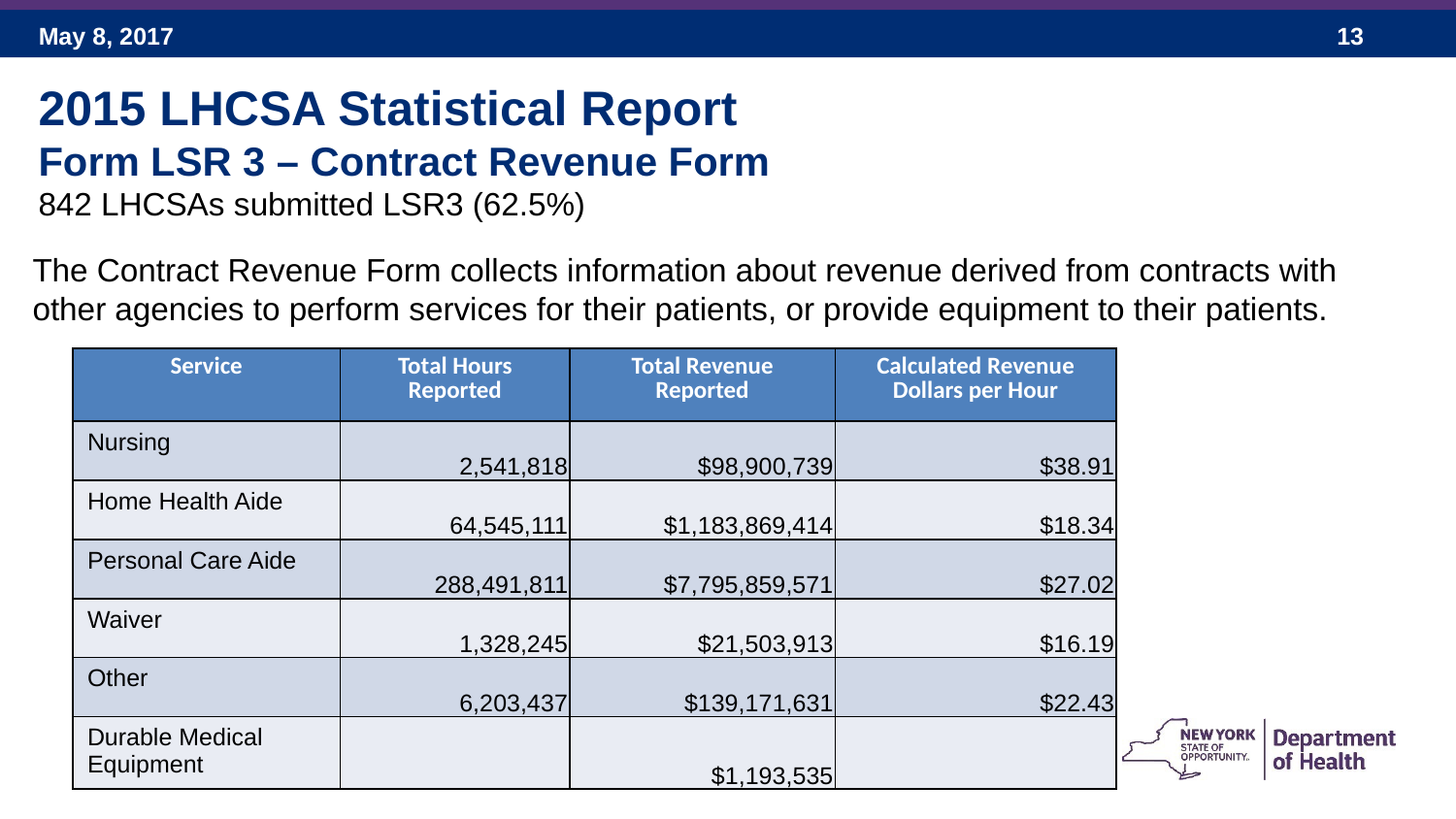

2015 LHCSA Statistical Report
Form LSR 3 – Contract Revenue Form
842 LHCSAs submitted LSR3 (62.5%)

The Contract Revenue Form collects information about revenue derived from contracts with other agencies to perform services for their patients, or provide equipment to their patients.
| Service | Total Hours Reported | Total Revenue Reported | Calculated Revenue Dollars per Hour |
| --- | --- | --- | --- |
| Nursing | 2,541,818 | $98,900,739 | $38.91 |
| Home Health Aide | 64,545,111 | $1,183,869,414 | $18.34 |
| Personal Care Aide | 288,491,811 | $7,795,859,571 | $27.02 |
| Waiver | 1,328,245 | $21,503,913 | $16.19 |
| Other | 6,203,437 | $139,171,631 | $22.43 |
| Durable Medical Equipment |  | $1,193,535 |  |